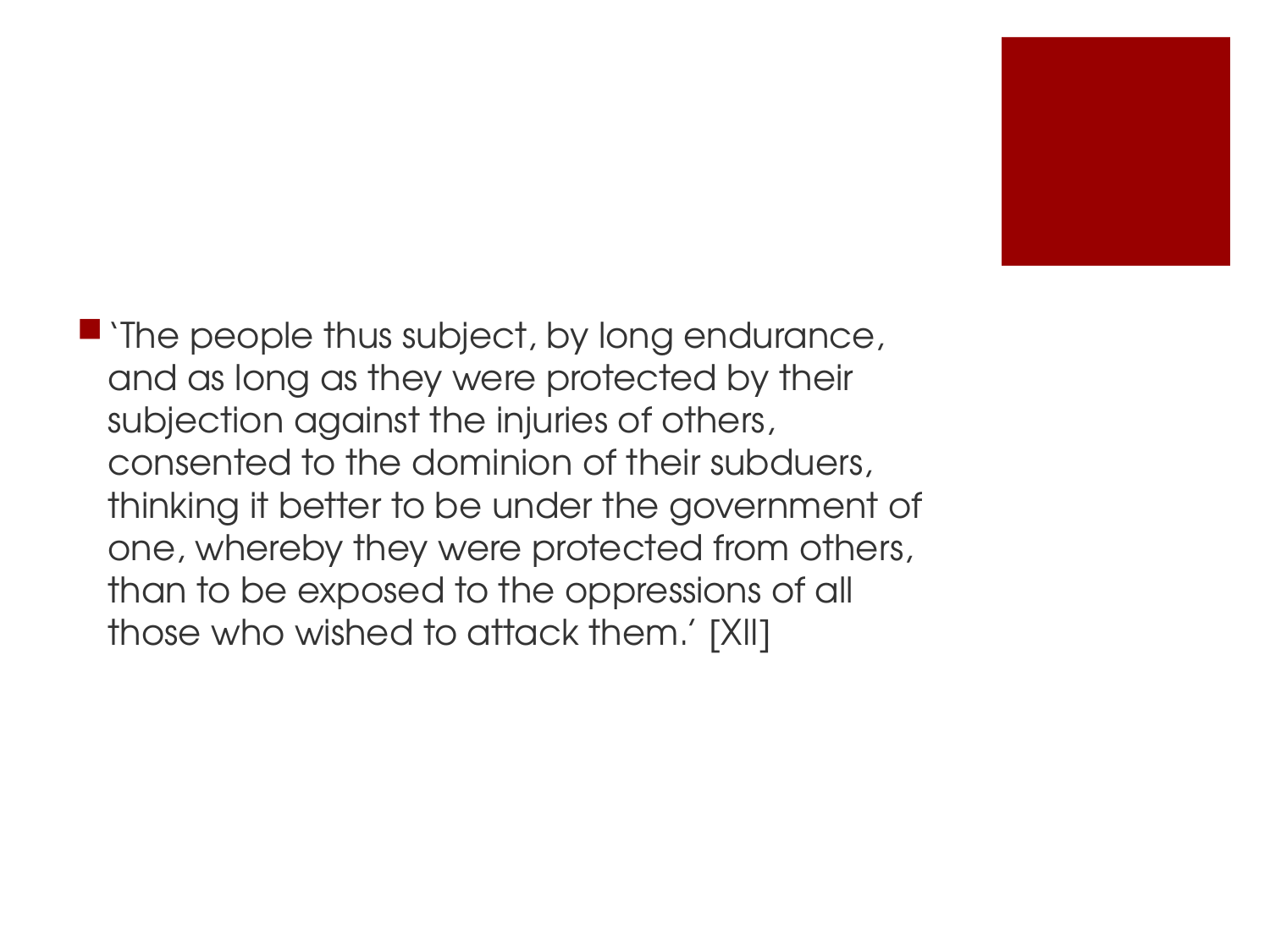

#
‘The people thus subject, by long endurance, and as long as they were protected by their subjection against the injuries of others, consented to the dominion of their subduers, thinking it better to be under the government of one, whereby they were protected from others, than to be exposed to the oppressions of all those who wished to attack them.’ [XII]